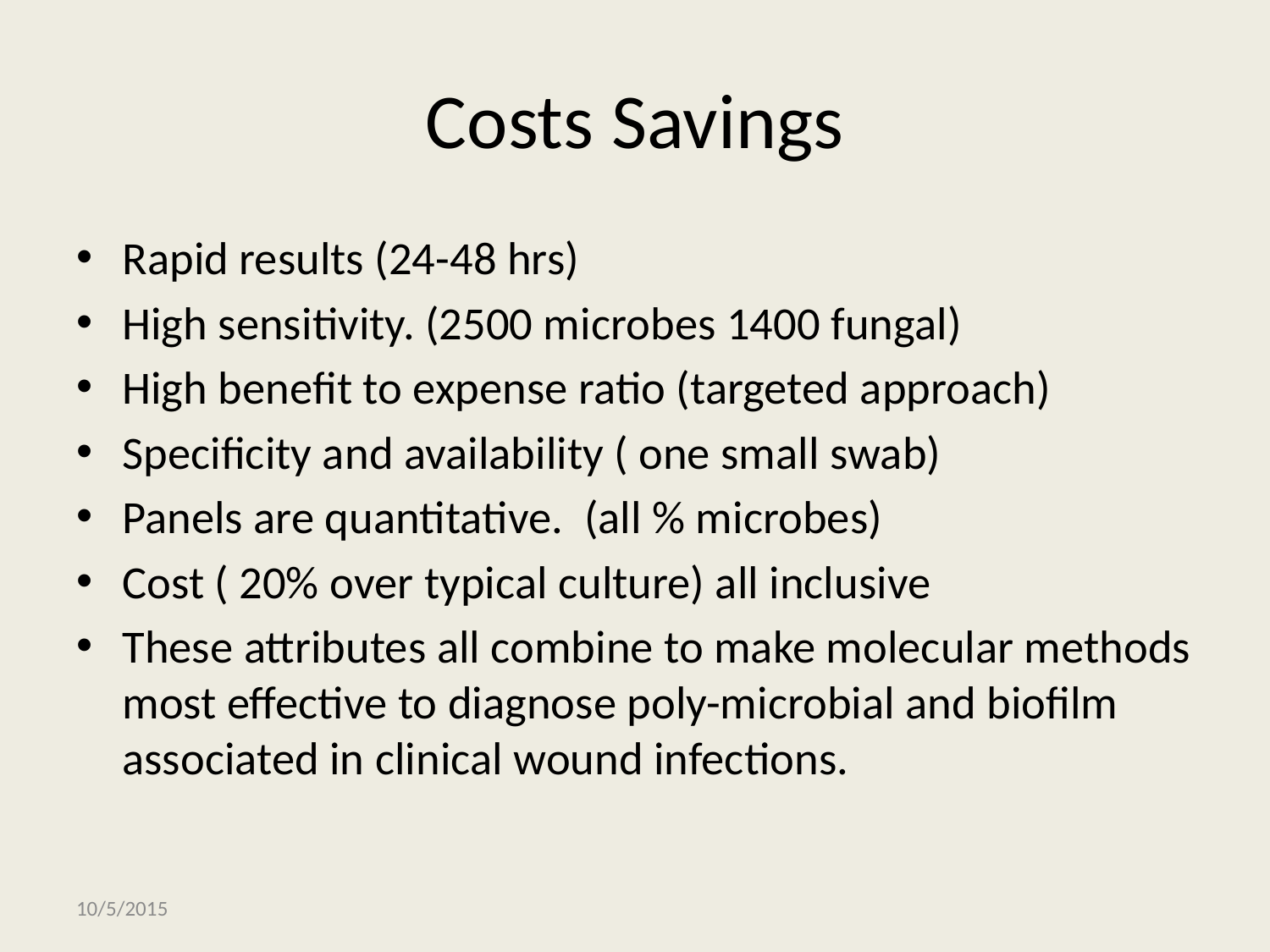

# Costs Savings
Rapid results (24-48 hrs)
High sensitivity. (2500 microbes 1400 fungal)
High benefit to expense ratio (targeted approach)
Specificity and availability ( one small swab)
Panels are quantitative.  (all % microbes)
Cost ( 20% over typical culture) all inclusive
These attributes all combine to make molecular methods most effective to diagnose poly-microbial and biofilm associated in clinical wound infections.
10/5/2015